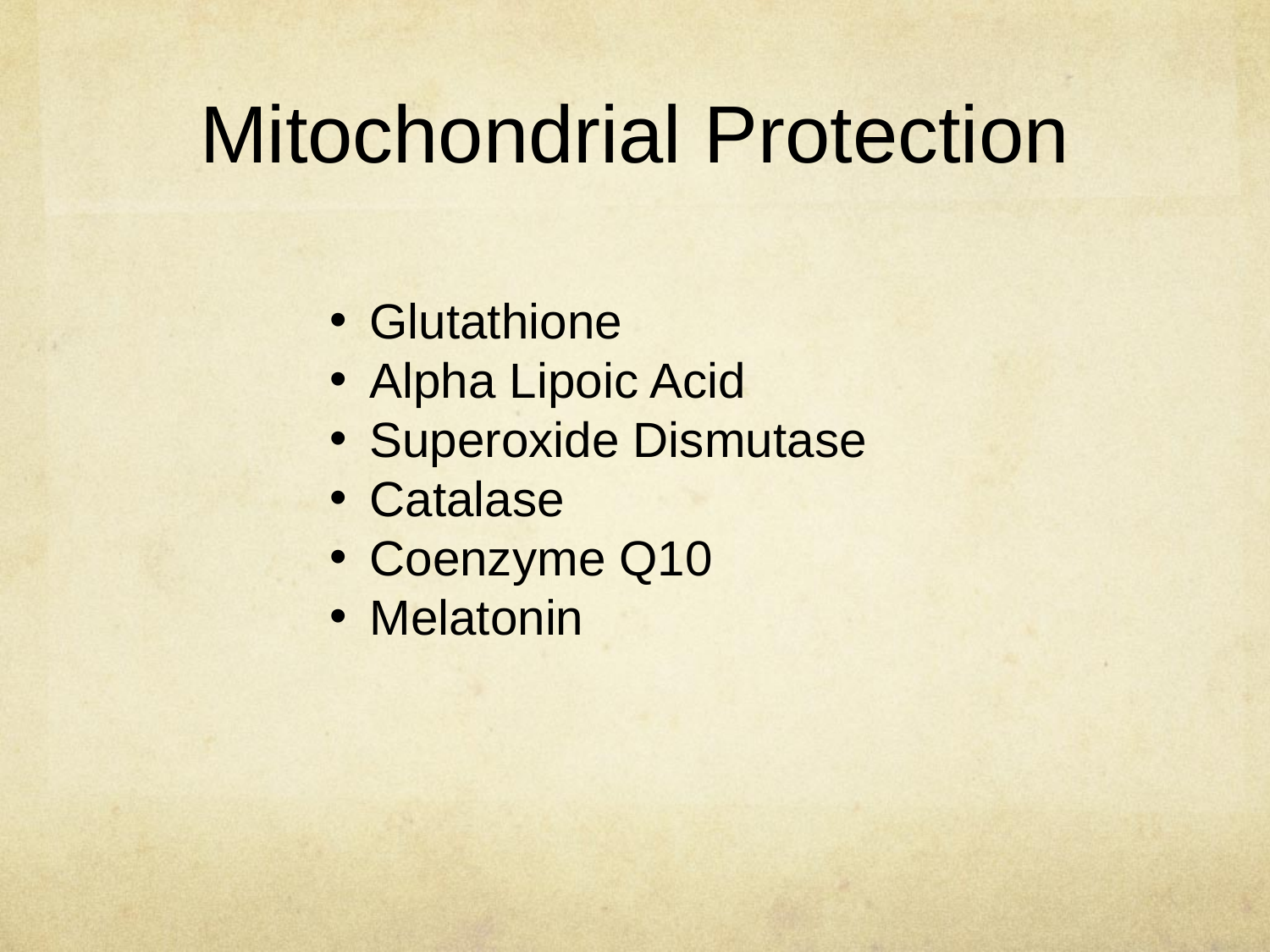

# Mitochondrial Protection
Glutathione
Alpha Lipoic Acid
Superoxide Dismutase
Catalase
Coenzyme Q10
Melatonin